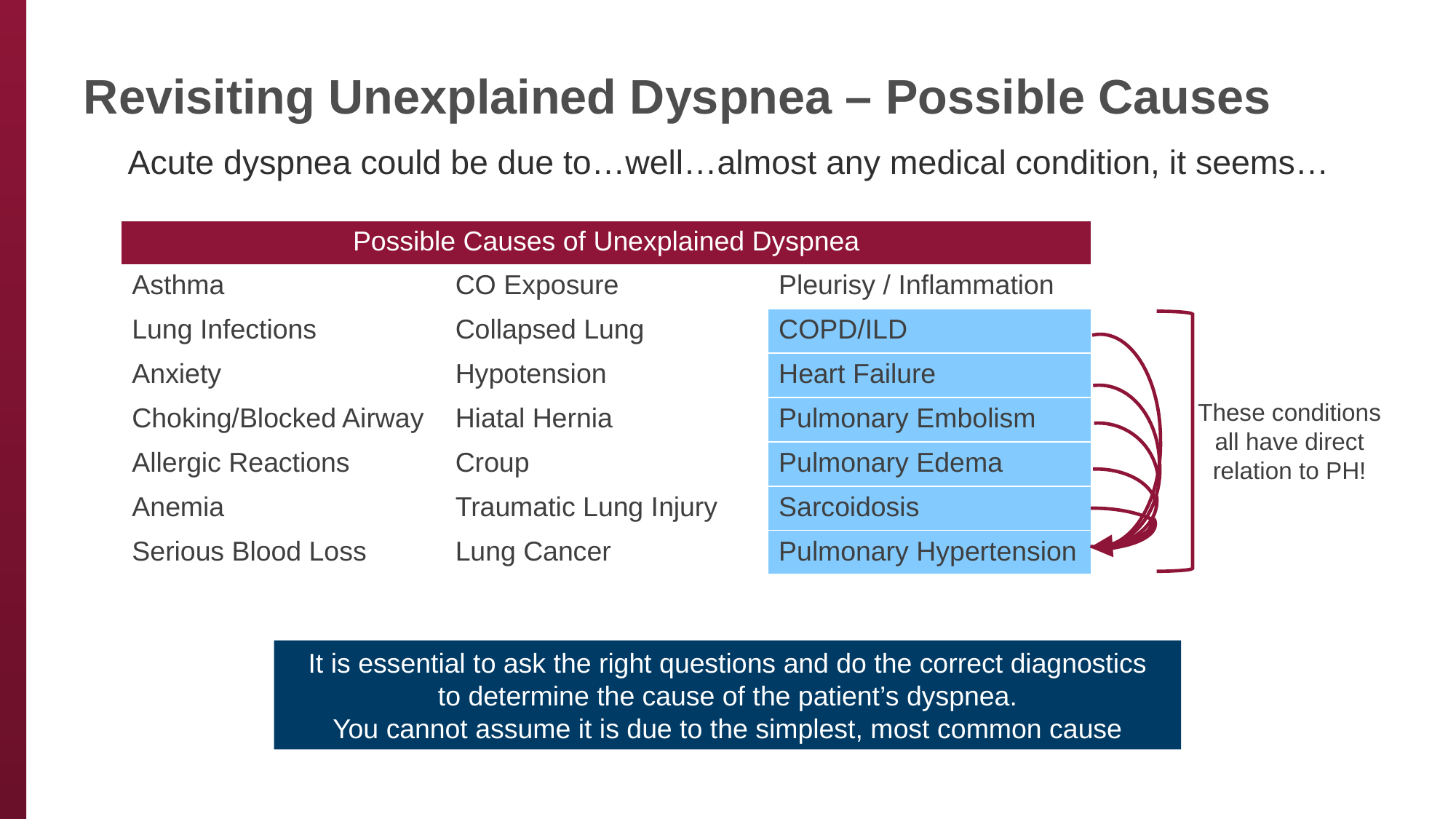

# Revisiting Unexplained Dyspnea – Possible Causes
Acute dyspnea could be due to…well…almost any medical condition, it seems…

| Possible Causes of Unexplained Dyspnea |  |  |
| --- | --- | --- |
| Asthma | CO Exposure | Pleurisy / Inflammation |
| Lung Infections | Collapsed Lung | COPD/ILD |
| Anxiety | Hypotension | Heart Failure |
| Choking/Blocked Airway | Hiatal Hernia | Pulmonary Embolism |
| Allergic Reactions | Croup | Pulmonary Edema |
| Anemia | Traumatic Lung Injury | Sarcoidosis |
| Serious Blood Loss | Lung Cancer | Pulmonary Hypertension |

These conditions all have direct relation to PH!
It is essential to ask the right questions and do the correct diagnostics
to determine the cause of the patient’s dyspnea.
You cannot assume it is due to the simplest, most common cause